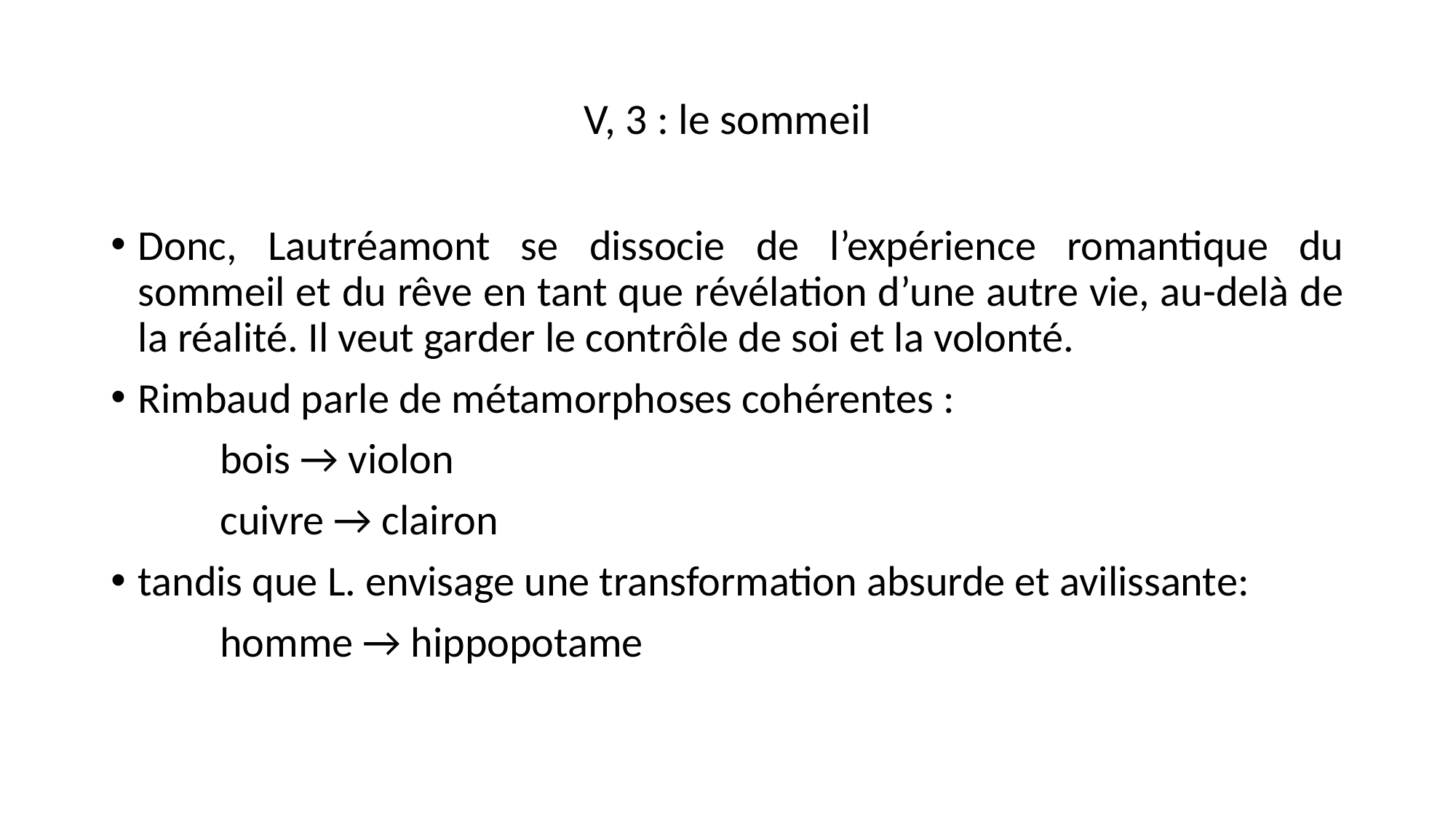

# V, 3 : le sommeil
Donc, Lautréamont se dissocie de l’expérience romantique du sommeil et du rêve en tant que révélation d’une autre vie, au-delà de la réalité. Il veut garder le contrôle de soi et la volonté.
Rimbaud parle de métamorphoses cohérentes :
   	bois → violon
	cuivre → clairon
tandis que L. envisage une transformation absurde et avilissante:
	homme → hippopotame